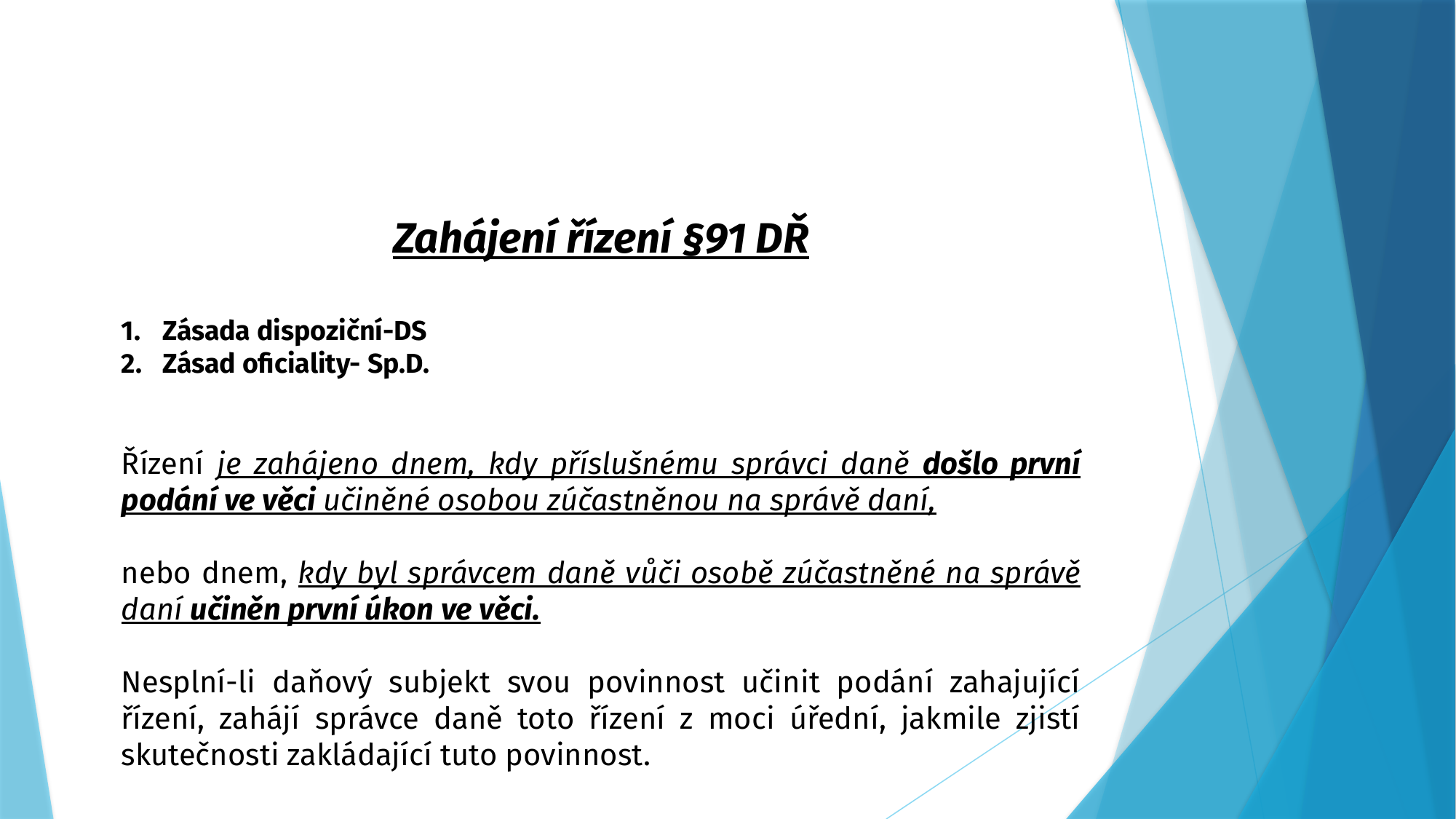

Zahájení řízení §91 DŘ

Zásada dispoziční-DS
Zásad oficiality- Sp.D.

Řízení je zahájeno dnem, kdy příslušnému správci daně došlo první podání ve věci učiněné osobou zúčastněnou na správě daní,

nebo dnem, kdy byl správcem daně vůči osobě zúčastněné na správě daní učiněn první úkon ve věci.

Nesplní-li daňový subjekt svou povinnost učinit podání zahajující řízení, zahájí správce daně toto řízení z moci úřední, jakmile zjistí skutečnosti zakládající tuto povinnost.